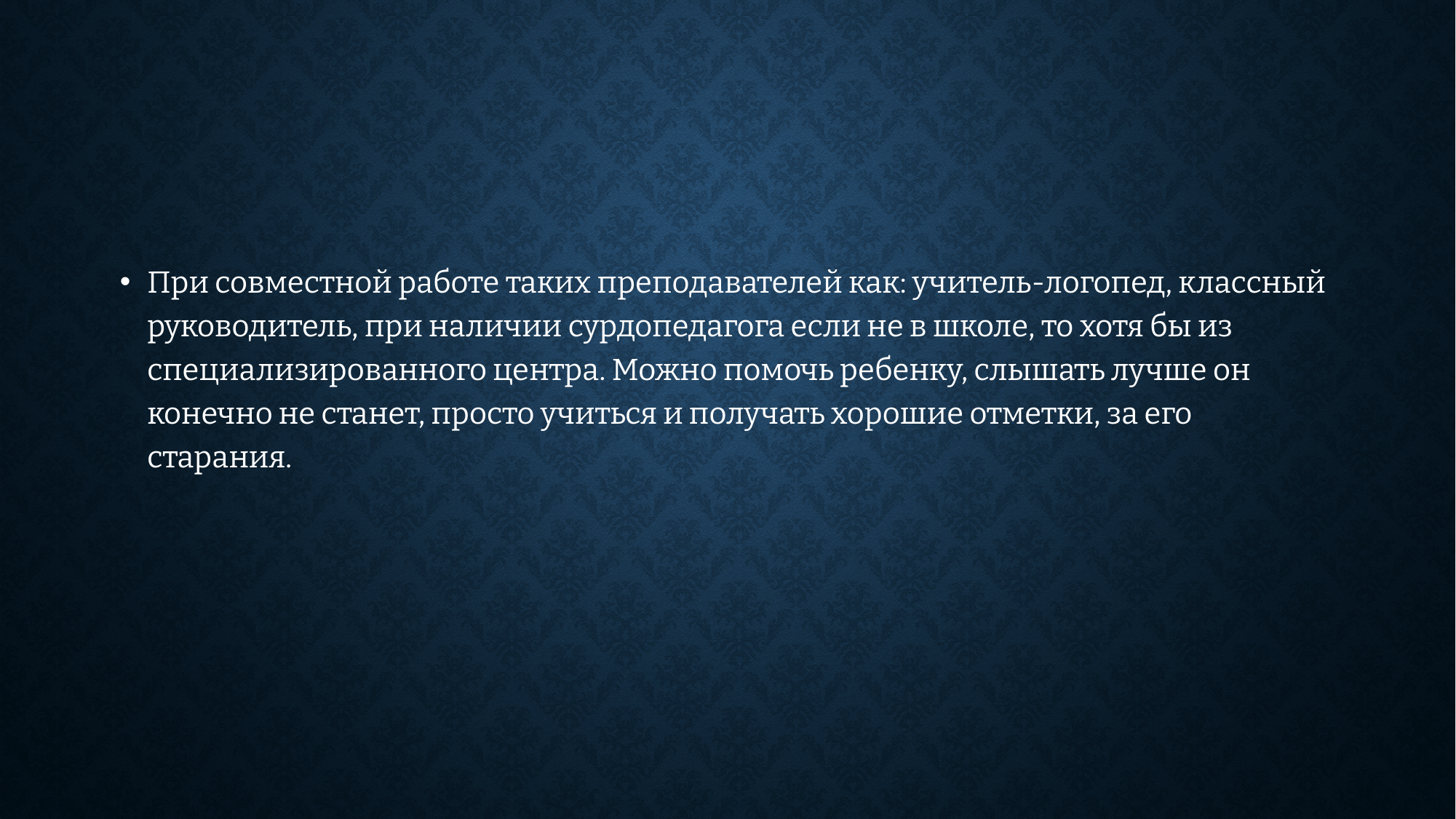

#
При совместной работе таких преподавателей как: учитель-логопед, классный руководитель, при наличии сурдопедагога если не в школе, то хотя бы из специализированного центра. Можно помочь ребенку, слышать лучше он конечно не станет, просто учиться и получать хорошие отметки, за его старания.